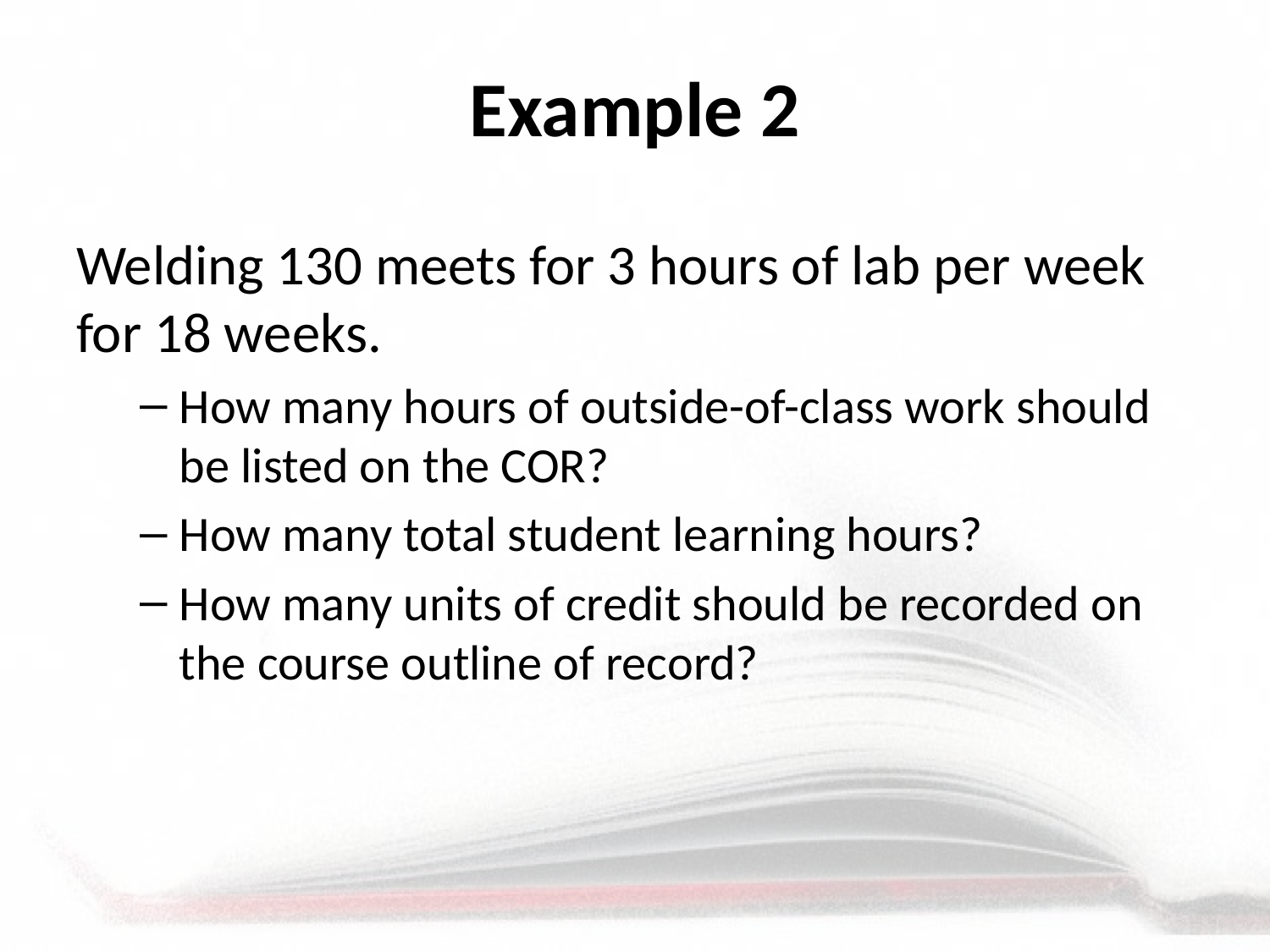

# Example 2
Welding 130 meets for 3 hours of lab per week for 18 weeks.
How many hours of outside-of-class work should be listed on the COR?
How many total student learning hours?
How many units of credit should be recorded on the course outline of record?